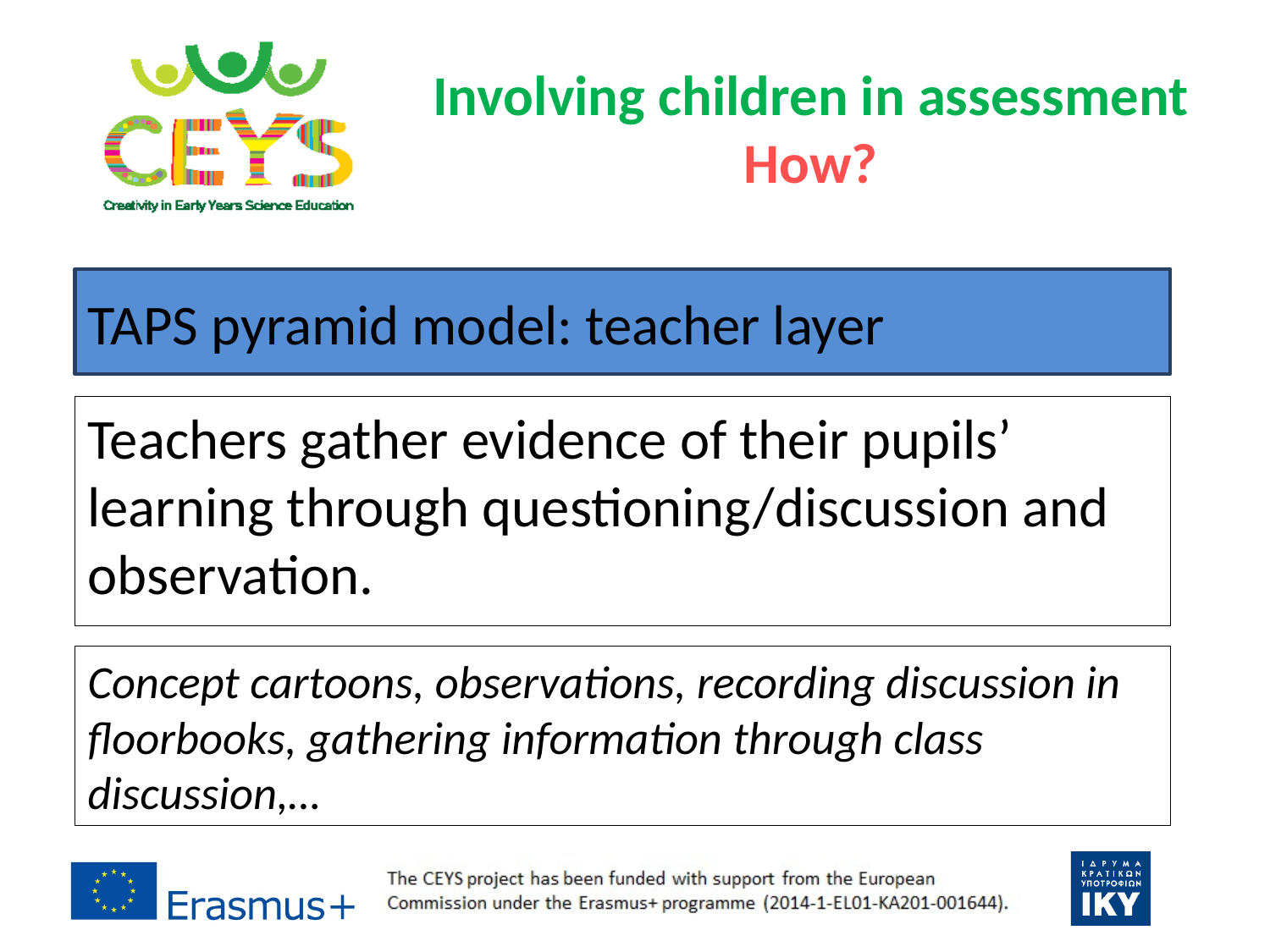

# Involving children in assessment How?
TAPS pyramid model: teacher layer
Teachers gather evidence of their pupils’ learning through questioning/discussion and observation.
Concept cartoons, observations, recording discussion in floorbooks, gathering information through class discussion,…